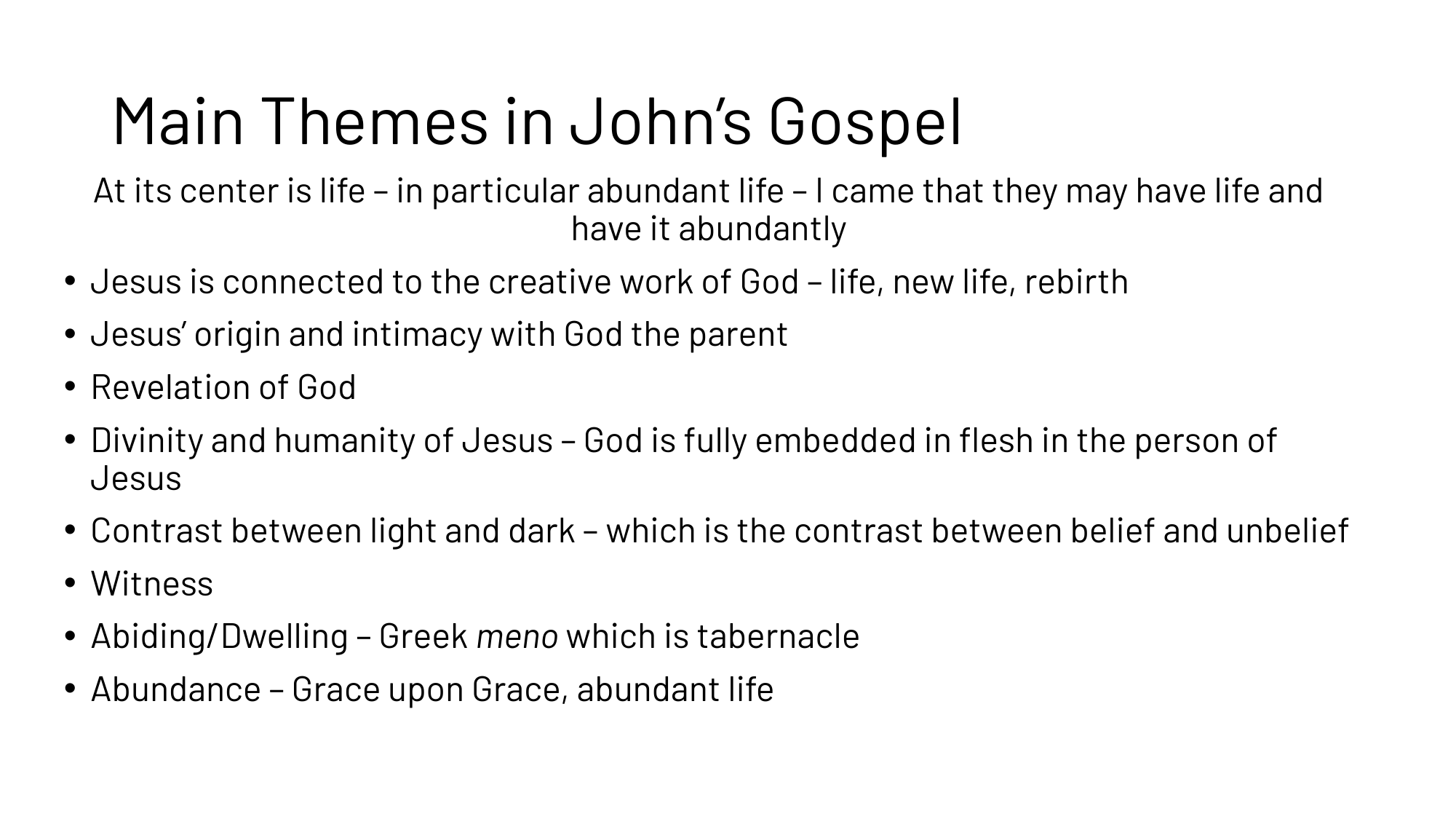

# Main Themes in John’s Gospel
At its center is life – in particular abundant life – I came that they may have life and have it abundantly
Jesus is connected to the creative work of God – life, new life, rebirth
Jesus’ origin and intimacy with God the parent
Revelation of God
Divinity and humanity of Jesus – God is fully embedded in flesh in the person of Jesus
Contrast between light and dark – which is the contrast between belief and unbelief
Witness
Abiding/Dwelling – Greek meno which is tabernacle
Abundance – Grace upon Grace, abundant life